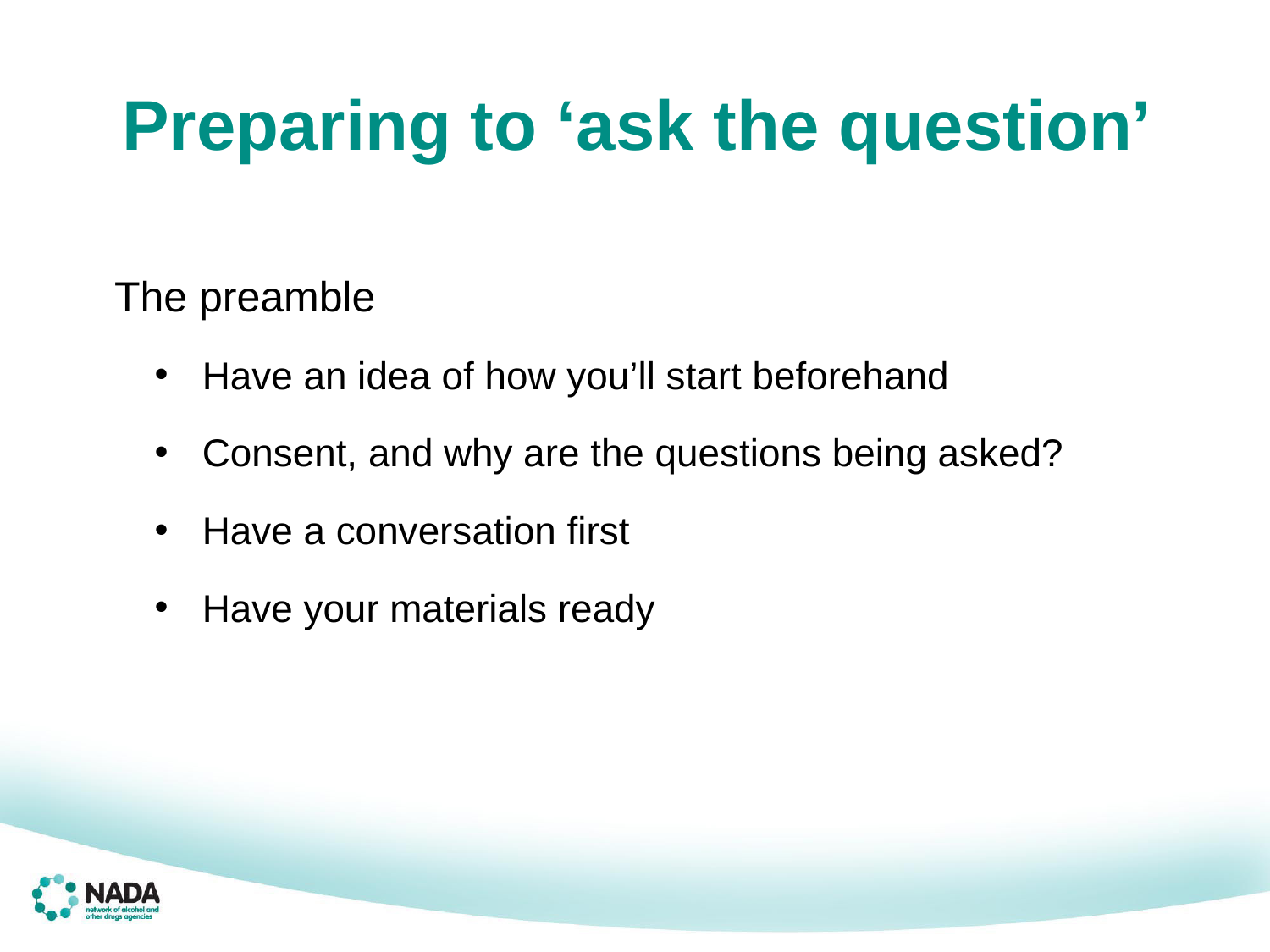

Preparing to ‘ask the question’
The preamble
Have an idea of how you’ll start beforehand
Consent, and why are the questions being asked?
Have a conversation first
Have your materials ready